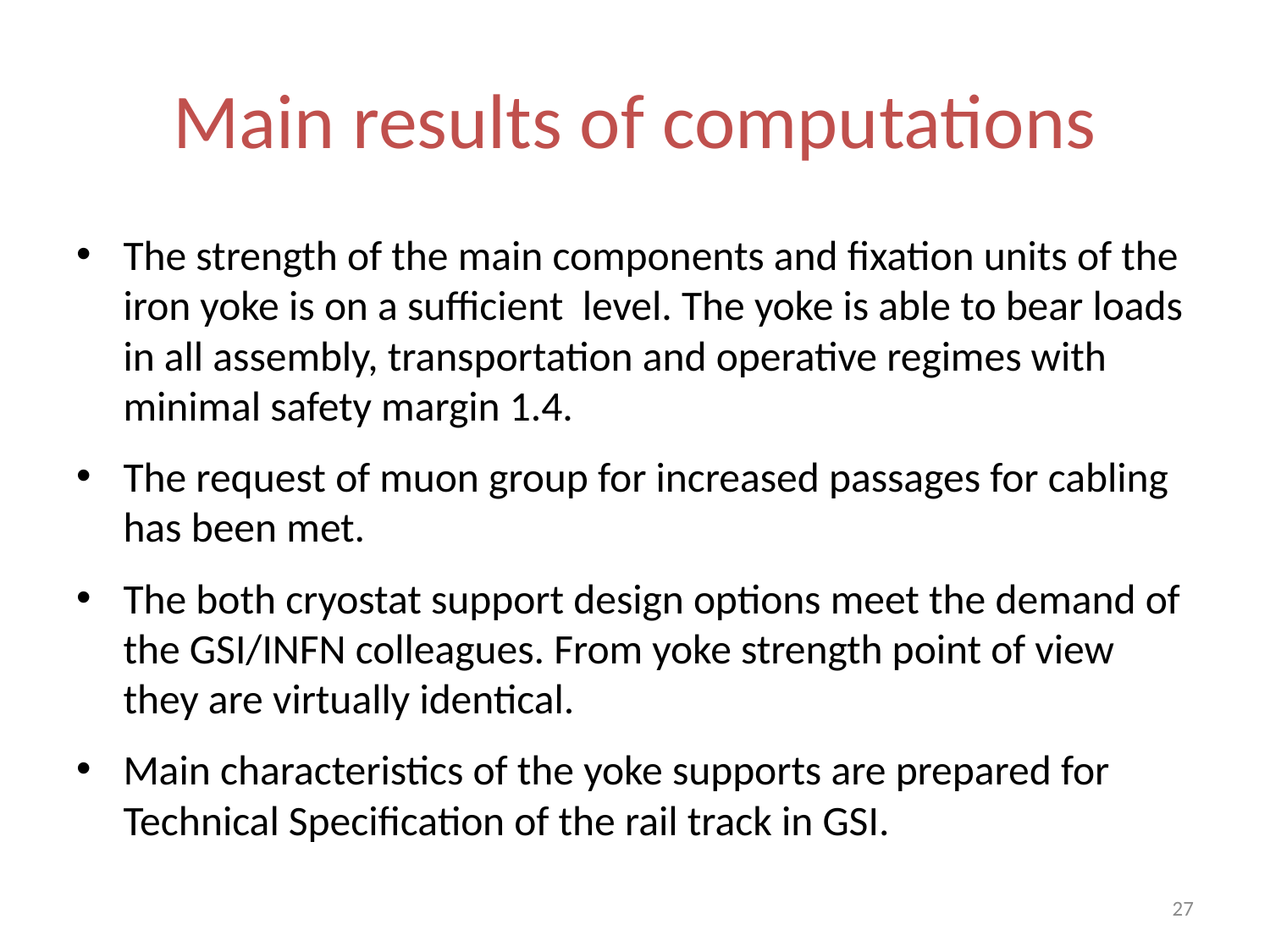

# Main results of computations
The strength of the main components and fixation units of the iron yoke is on a sufficient  level. The yoke is able to bear loads in all assembly, transportation and operative regimes with minimal safety margin 1.4.
The request of muon group for increased passages for cabling has been met.
The both cryostat support design options meet the demand of the GSI/INFN colleagues. From yoke strength point of view they are virtually identical.
Main characteristics of the yoke supports are prepared for Technical Specification of the rail track in GSI.

27